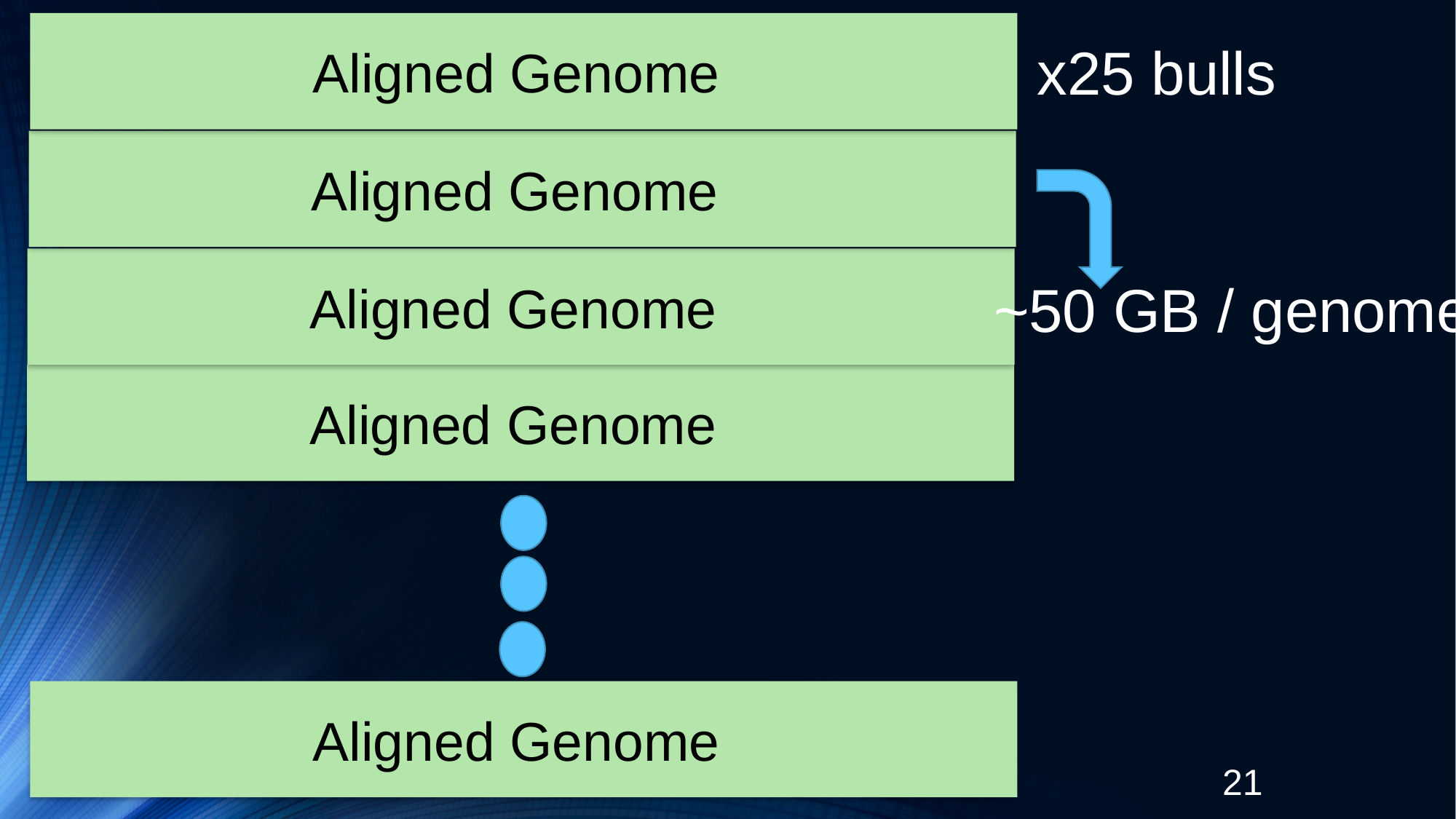

Aligned Genome
Aligned Genome
Aligned Genome
Aligned Genome

Aligned Genome
x25 bulls

~50 GB / genome
21
This Photo by Unknown Author is licensed under CC BY-SA